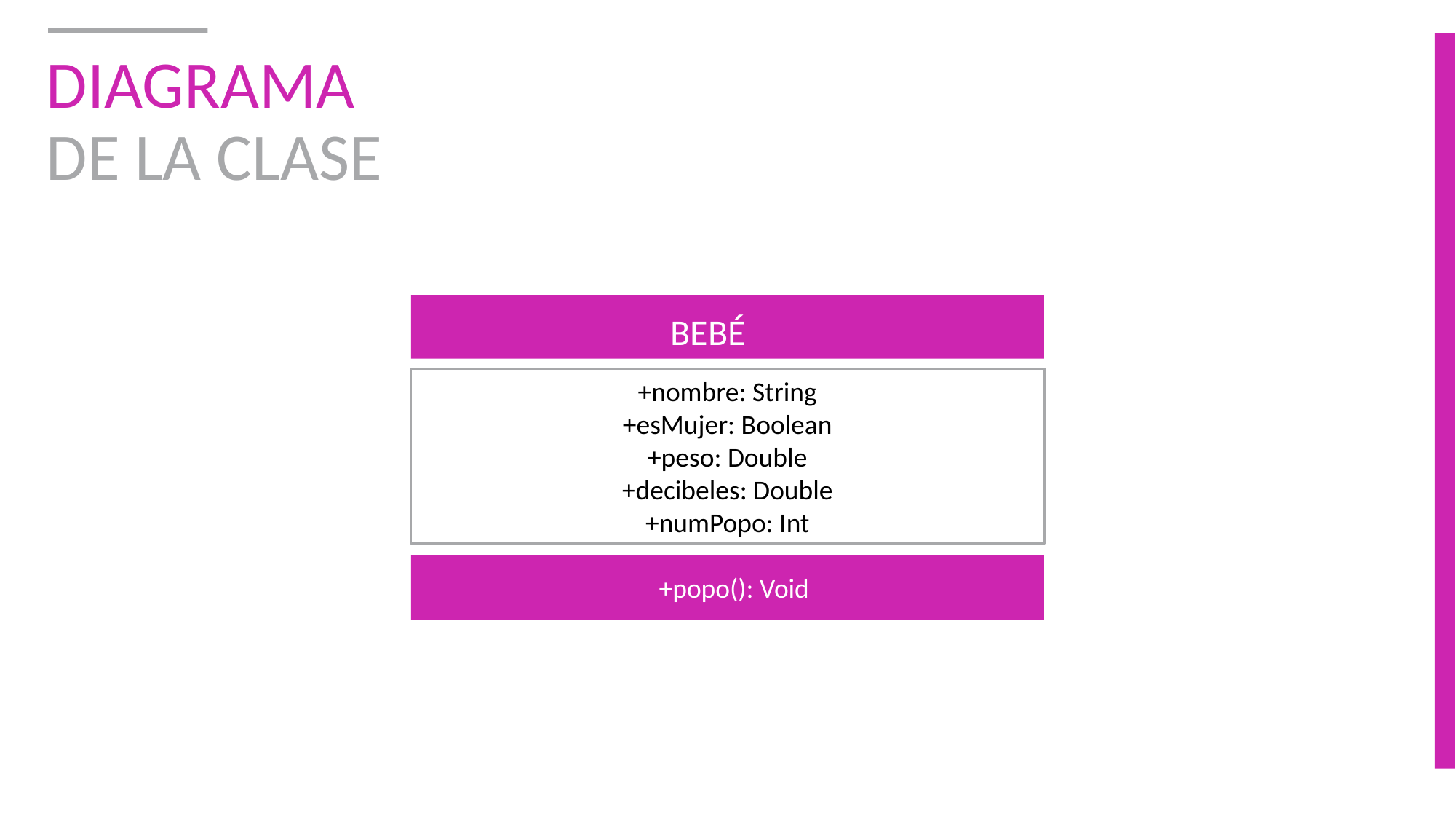

# DIAGRAMA DE LA CLASE

BEBÉ
+nombre: String
+esMujer: Boolean
+peso: Double
+decibeles: Double
+numPopo: Int

+popo(): Void